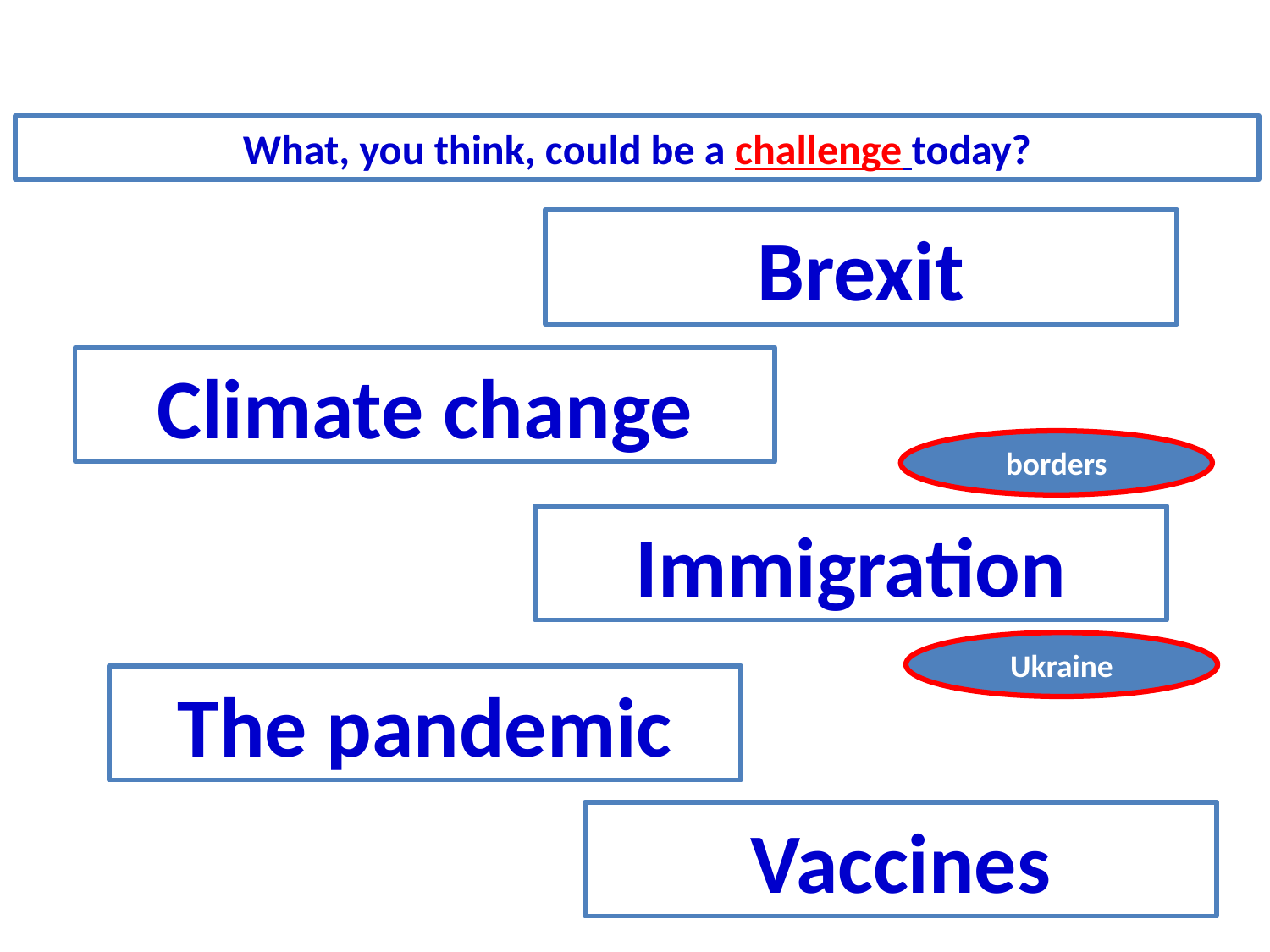

What, you think, could be a challenge today?
Brexit
Climate change
borders
Immigration
Ukraine
The pandemic
Vaccines